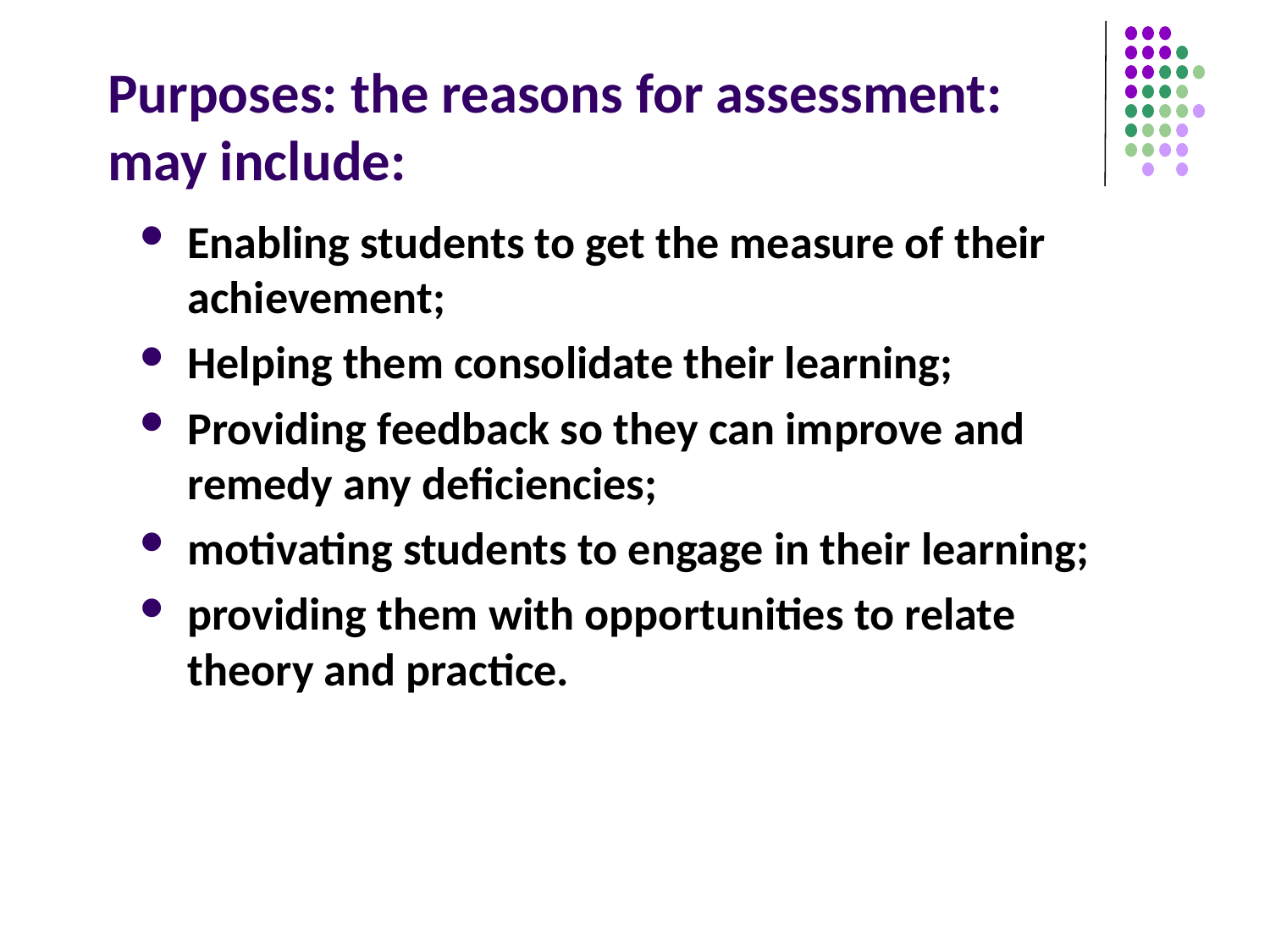

Purposes: the reasons for assessment:
may include:
Enabling students to get the measure of their achievement;
Helping them consolidate their learning;
Providing feedback so they can improve and remedy any deficiencies;
motivating students to engage in their learning;
providing them with opportunities to relate theory and practice.